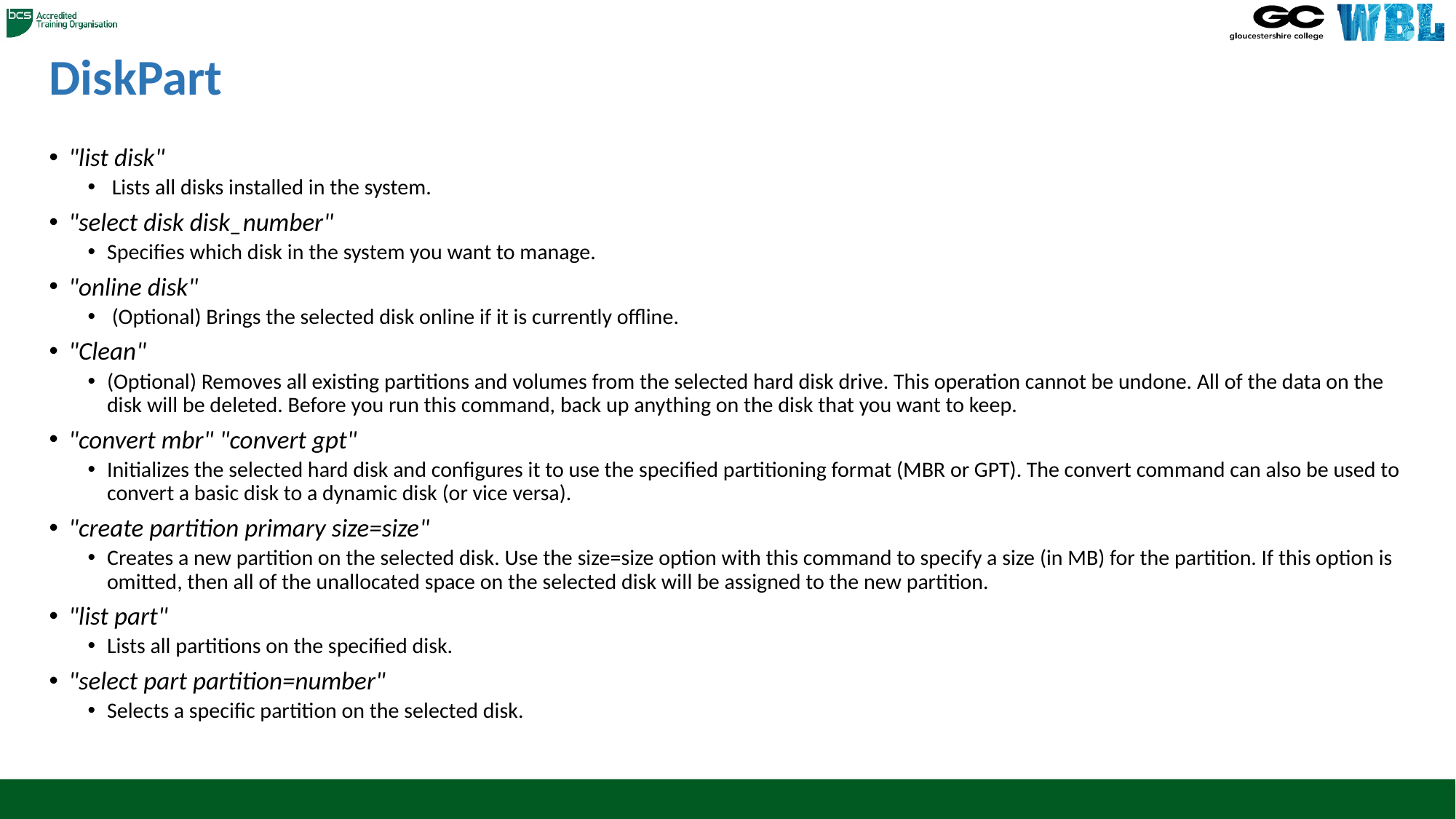

# DiskPart
"list disk"
 Lists all disks installed in the system.
"select disk disk_number"
Specifies which disk in the system you want to manage.
"online disk"
 (Optional) Brings the selected disk online if it is currently offline.
"Clean"
(Optional) Removes all existing partitions and volumes from the selected hard disk drive. This operation cannot be undone. All of the data on the disk will be deleted. Before you run this command, back up anything on the disk that you want to keep.
"convert mbr" "convert gpt"
Initializes the selected hard disk and configures it to use the specified partitioning format (MBR or GPT). The convert command can also be used to convert a basic disk to a dynamic disk (or vice versa).
"create partition primary size=size"
Creates a new partition on the selected disk. Use the size=size option with this command to specify a size (in MB) for the partition. If this option is omitted, then all of the unallocated space on the selected disk will be assigned to the new partition.
"list part"
Lists all partitions on the specified disk.
"select part partition=number"
Selects a specific partition on the selected disk.